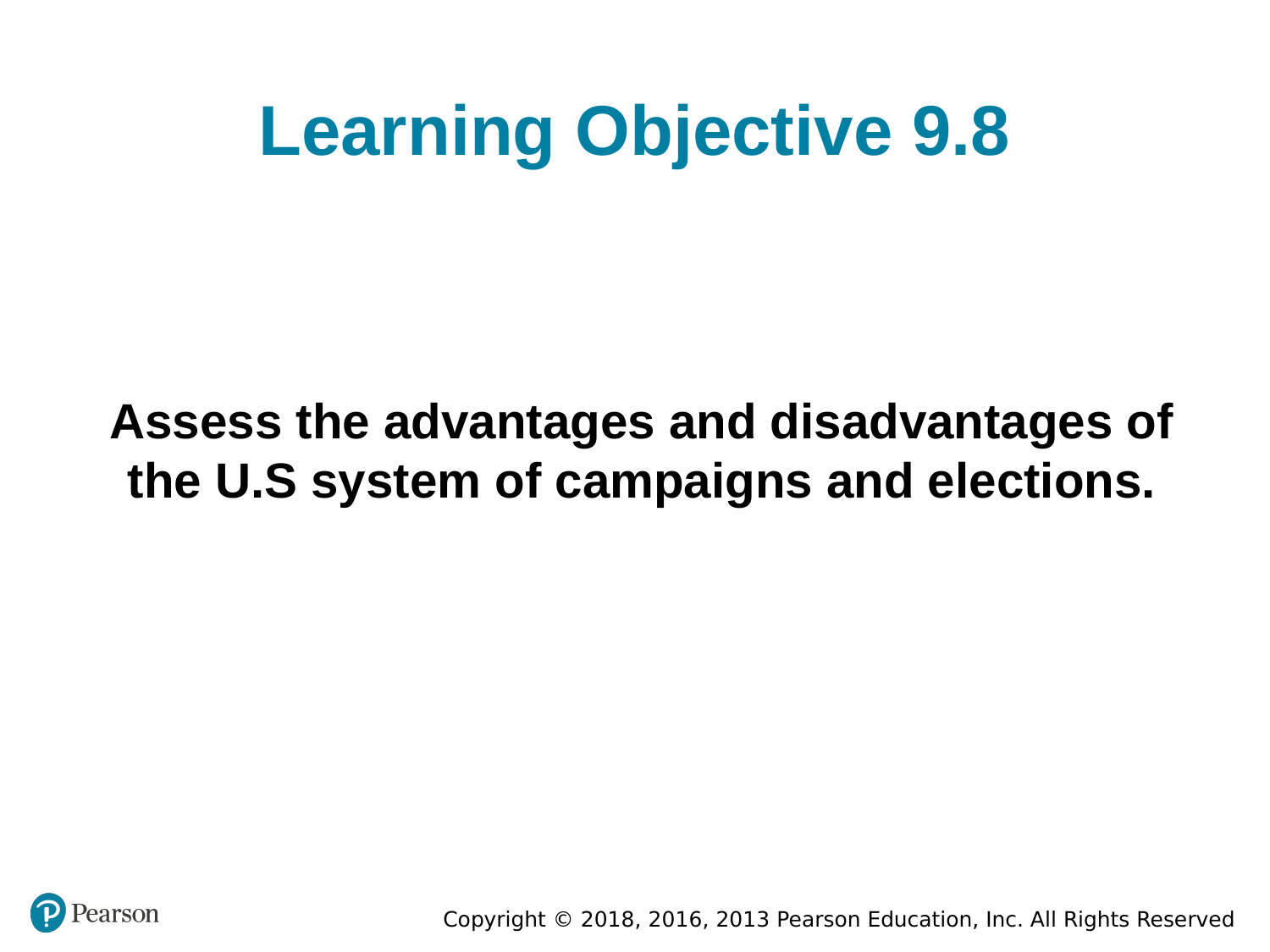

# Learning Objective 9.8

Assess the advantages and disadvantages of the U.S system of campaigns and elections.